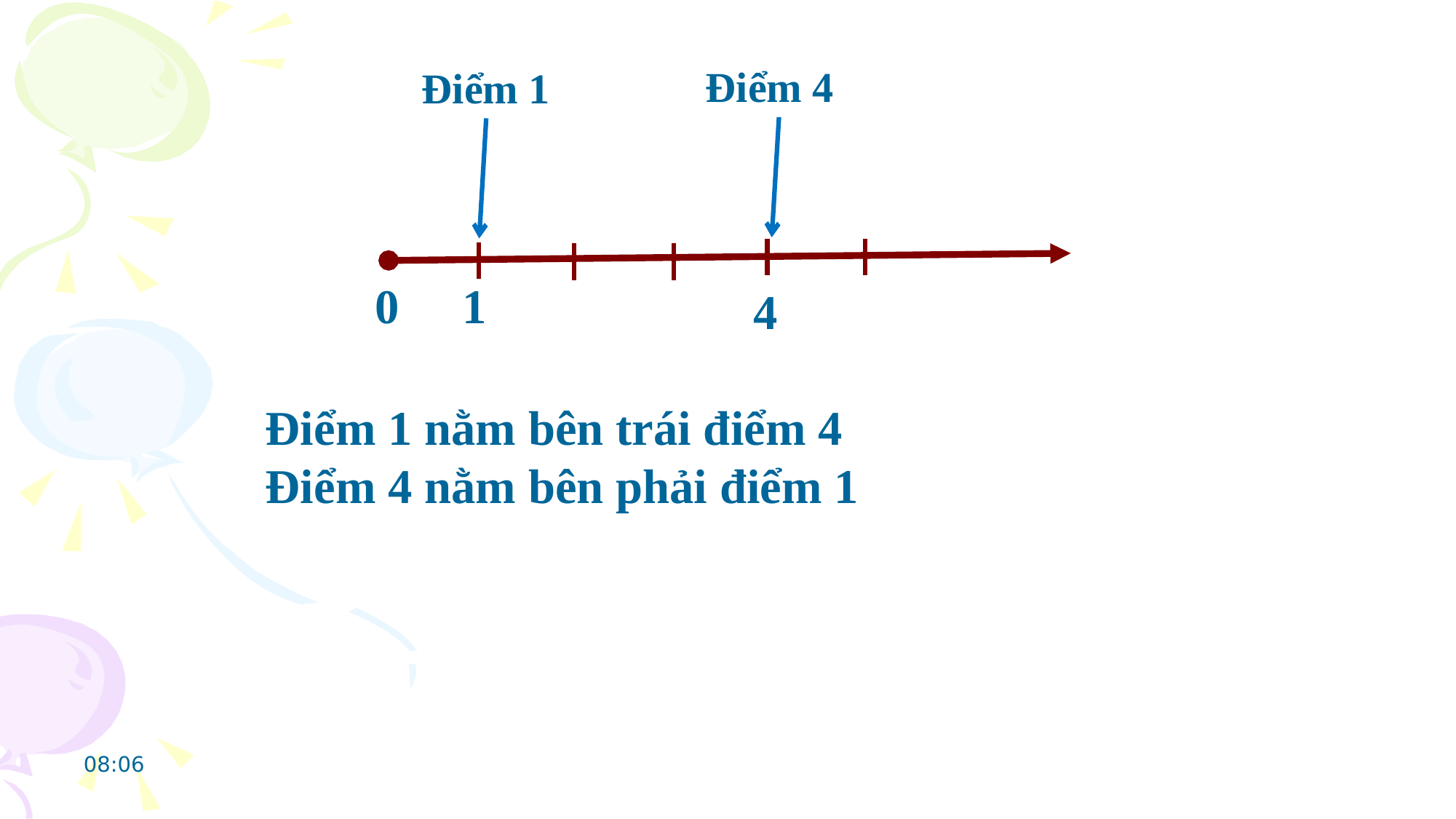

Điểm 4
Điểm 1
0
1

4

Điểm 1 nằm bên trái điểm 4
Điểm 4 nằm bên phải điểm 1
08:06